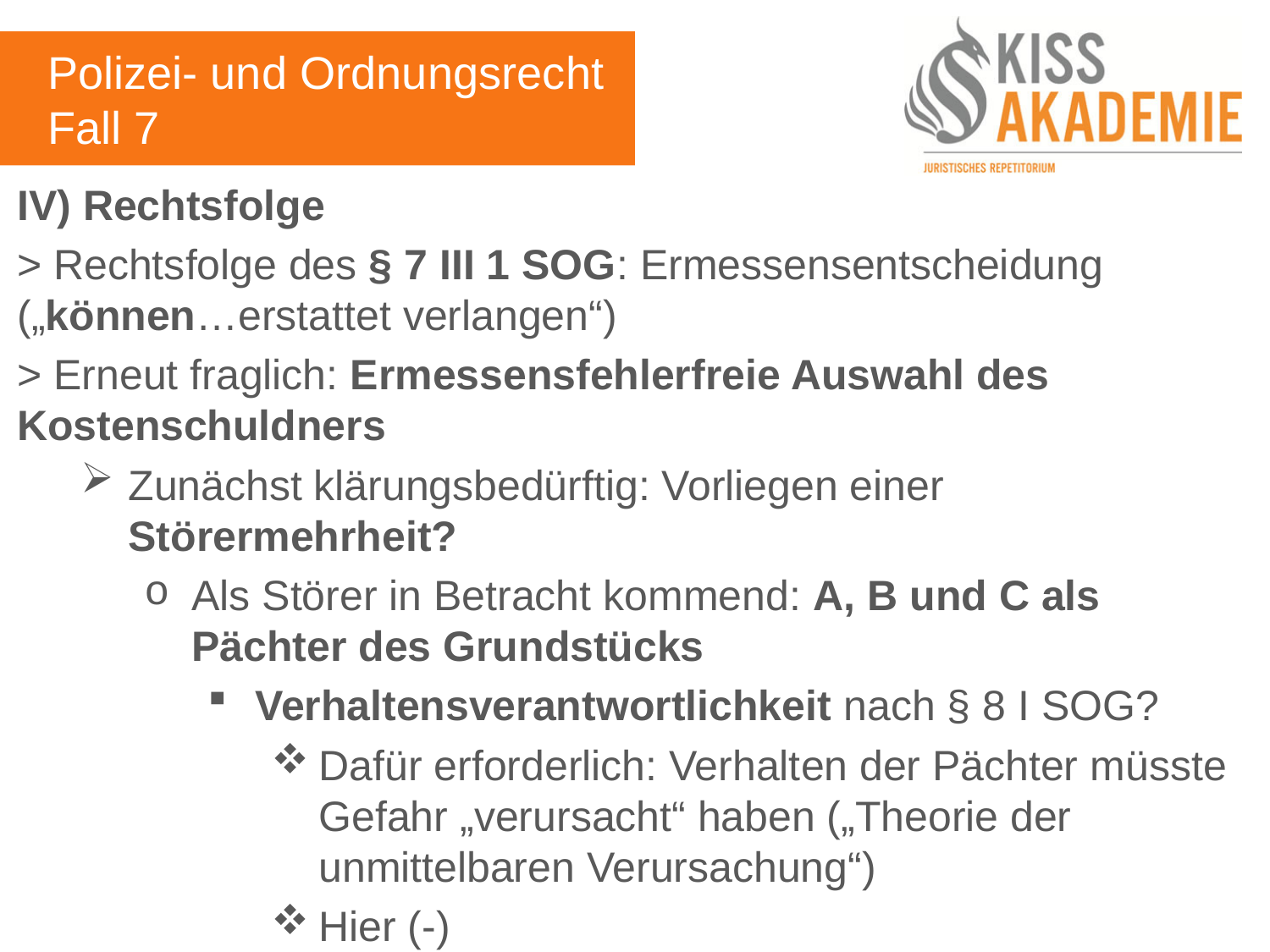

Polizei- und Ordnungsrecht
Fall 7
IV) Rechtsfolge
> Rechtsfolge des § 7 III 1 SOG: Ermessensentscheidung („können…erstattet verlangen“)
> Erneut fraglich: Ermessensfehlerfreie Auswahl des Kostenschuldners
Zunächst klärungsbedürftig: Vorliegen einer Störermehrheit?
Als Störer in Betracht kommend: A, B und C als Pächter des Grundstücks
Verhaltensverantwortlichkeit nach § 8 I SOG?
Dafür erforderlich: Verhalten der Pächter müsste Gefahr „verursacht“ haben („Theorie der unmittelbaren Verursachung“)
Hier (-)